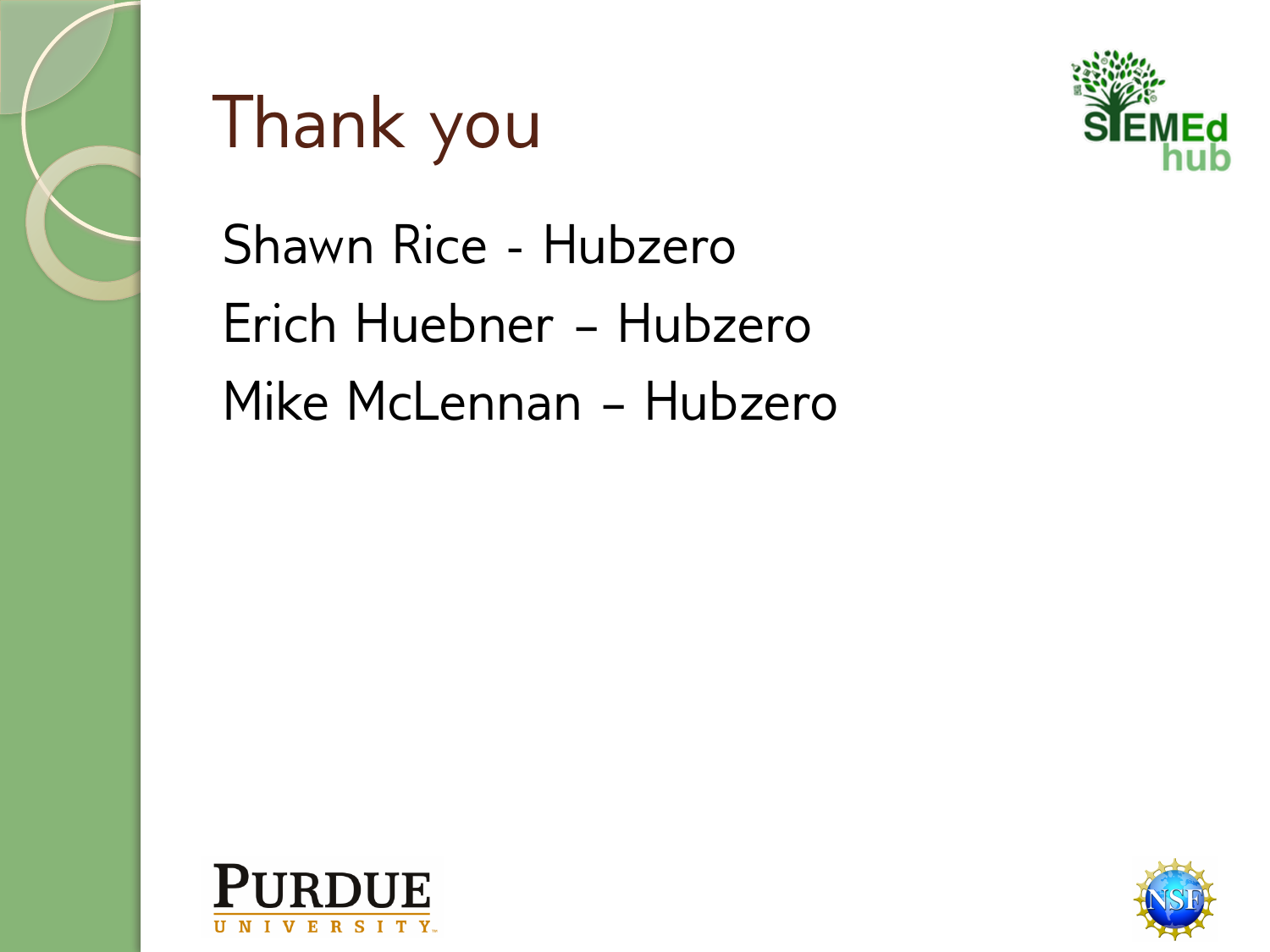

# Thank you
Shawn Rice - Hubzero
Erich Huebner – Hubzero
Mike McLennan – Hubzero